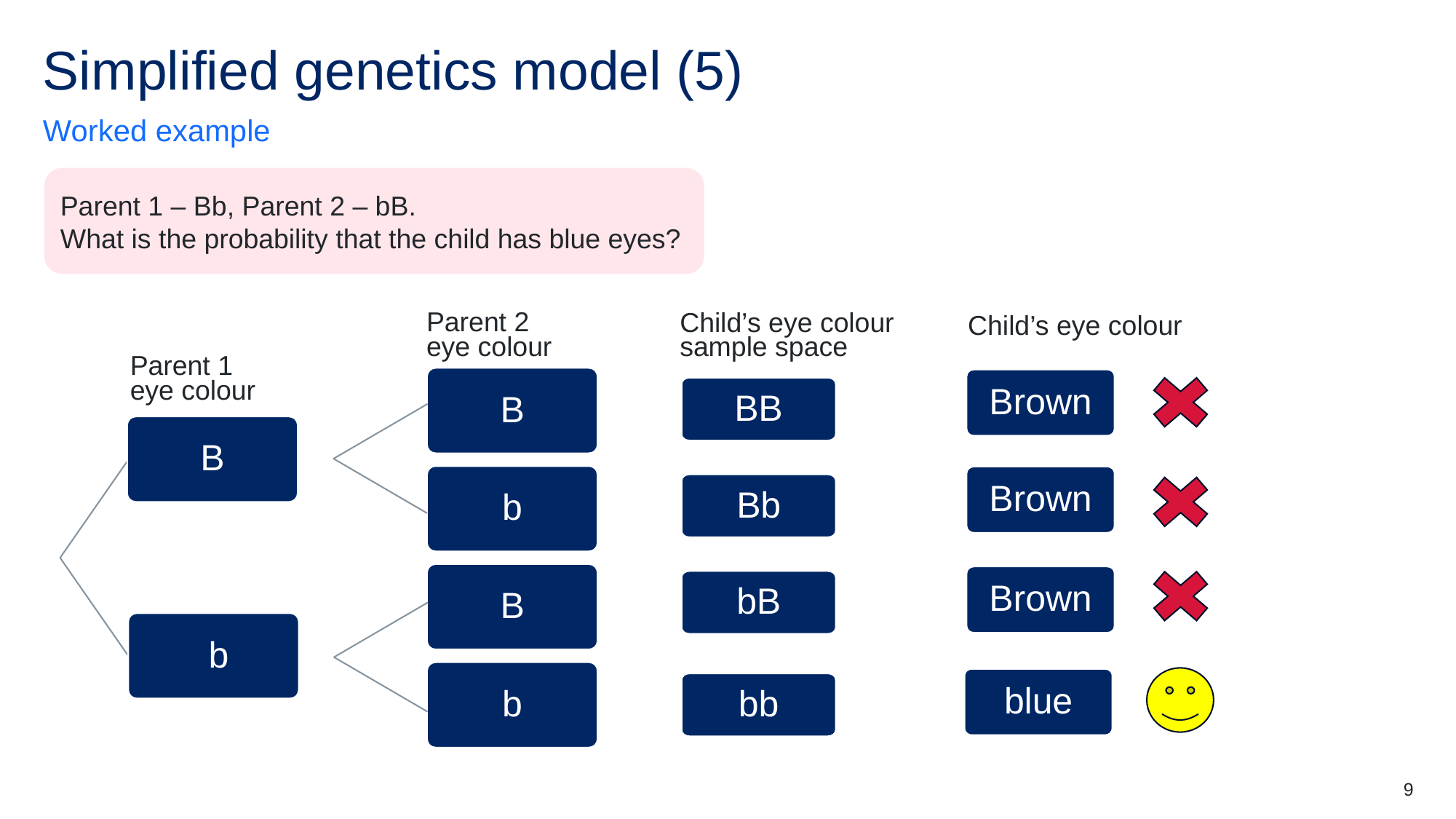

# Simplified genetics model (5)
Worked example
Parent 1 – Bb, Parent 2 – bB.
What is the probability that the child has blue eyes?
Child’s eye colour
Parent 2
eye colour
Child’s eye colour
sample space
Parent 1
eye colour
B
BB
B

b
Bb

B
bB

 b

b
bb

Brown
Brown

Brown

blue
9